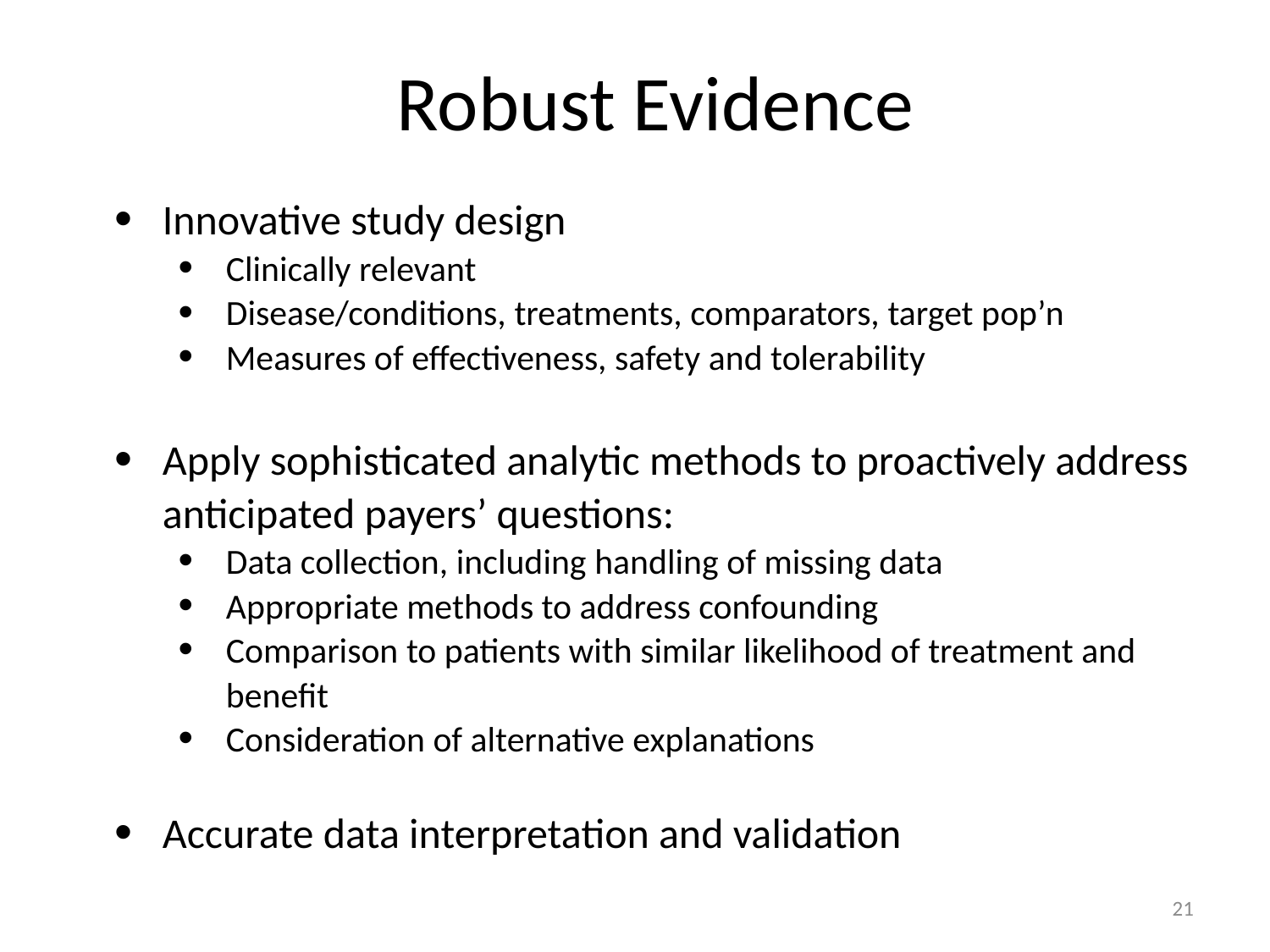

# Robust Evidence
Innovative study design
Clinically relevant
Disease/conditions, treatments, comparators, target pop’n
Measures of effectiveness, safety and tolerability

Apply sophisticated analytic methods to proactively address anticipated payers’ questions:
Data collection, including handling of missing data
Appropriate methods to address confounding
Comparison to patients with similar likelihood of treatment and benefit
Consideration of alternative explanations

Accurate data interpretation and validation

21